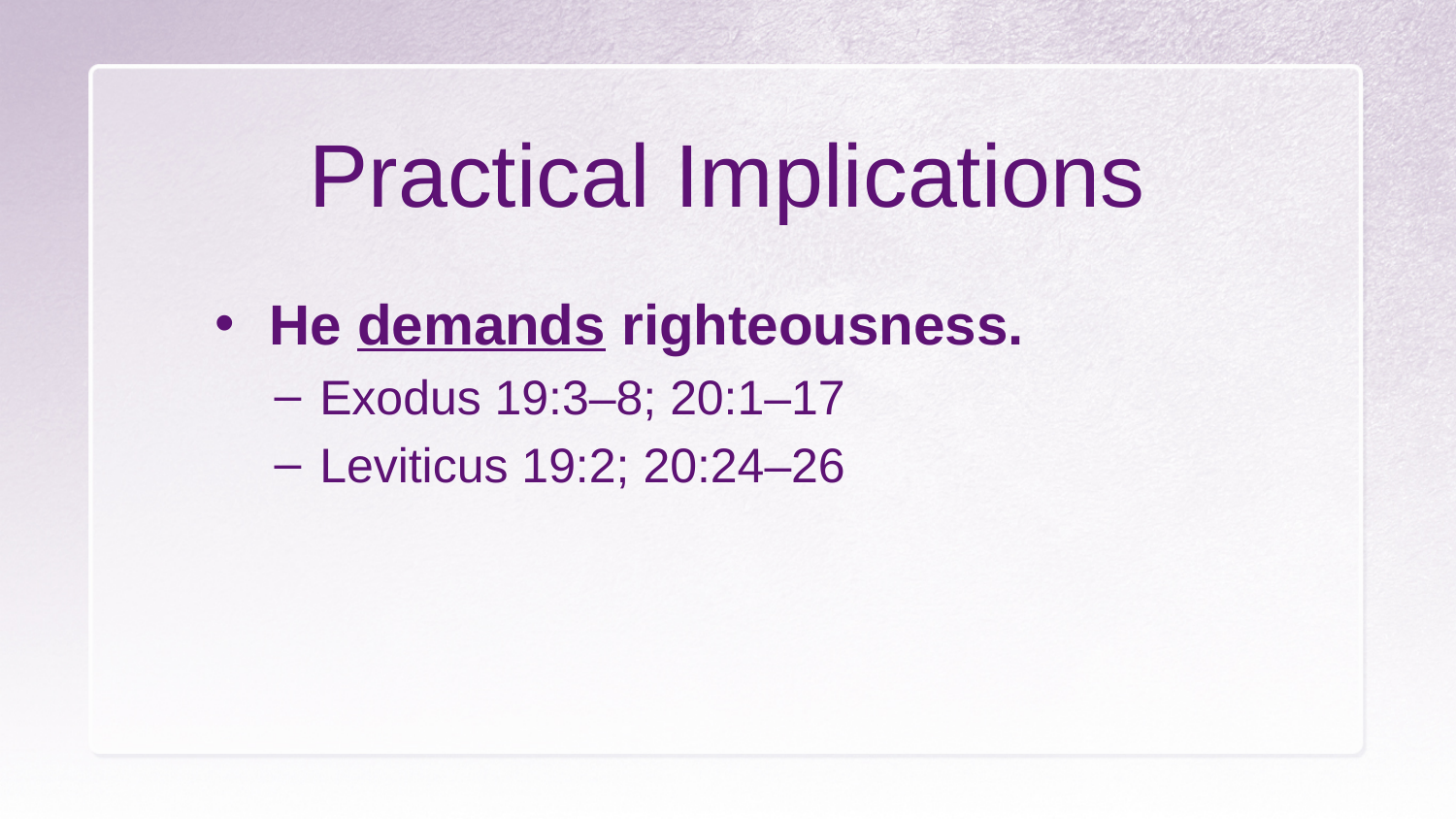

# Practical Implications
He demands righteousness.
Exodus 19:3–8; 20:1–17
Leviticus 19:2; 20:24–26